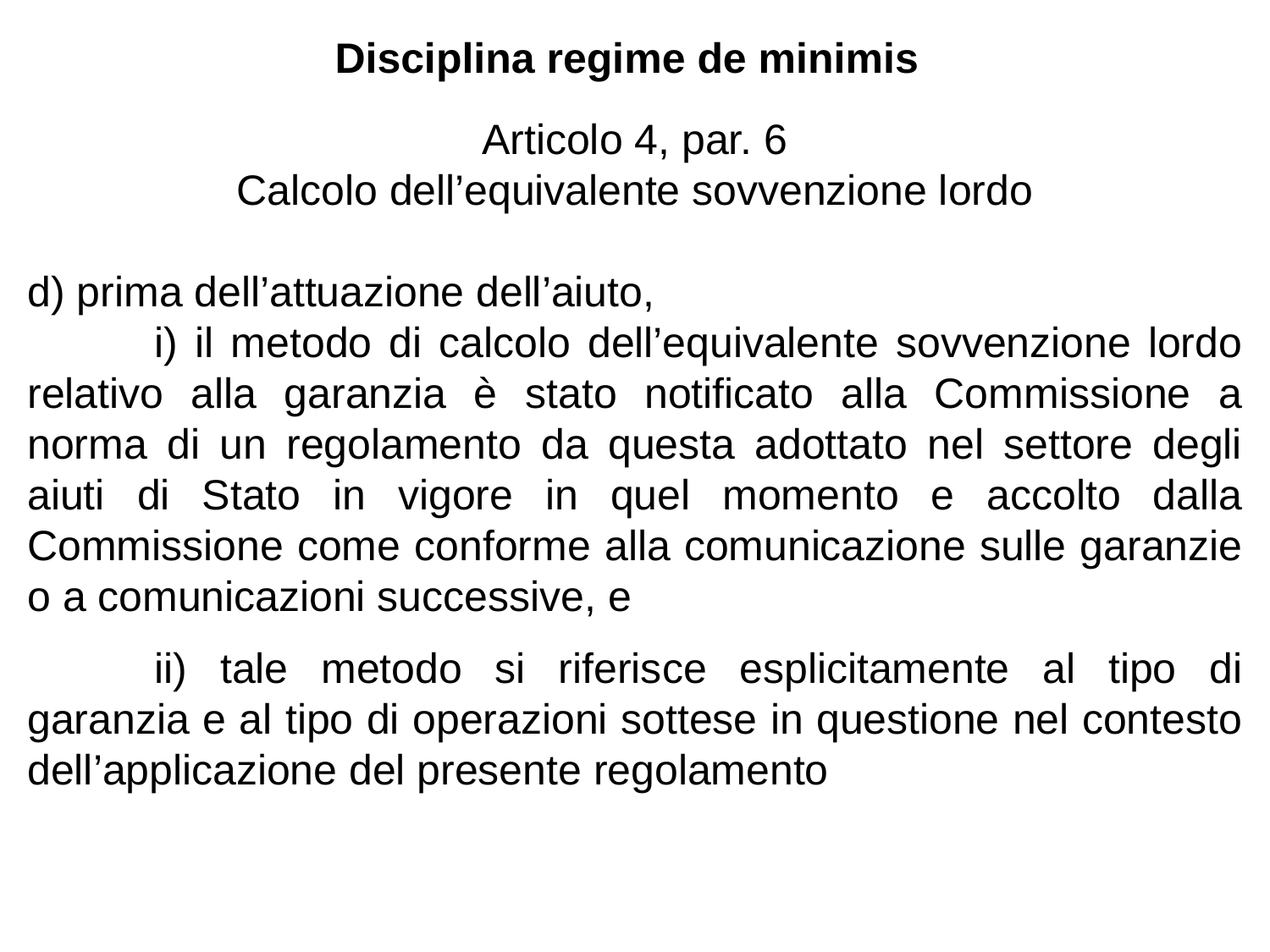

Disciplina regime de minimis
Articolo 4, par. 6
Calcolo dell’equivalente sovvenzione lordo

d) prima dell’attuazione dell’aiuto,
	i) il metodo di calcolo dell’equivalente sovvenzione lordo relativo alla garanzia è stato notificato alla Commissione a norma di un regolamento da questa adottato nel settore degli aiuti di Stato in vigore in quel momento e accolto dalla Commissione come conforme alla comunicazione sulle garanzie o a comunicazioni successive, e

	ii) tale metodo si riferisce esplicitamente al tipo di garanzia e al tipo di operazioni sottese in questione nel contesto dell’applicazione del presente regolamento